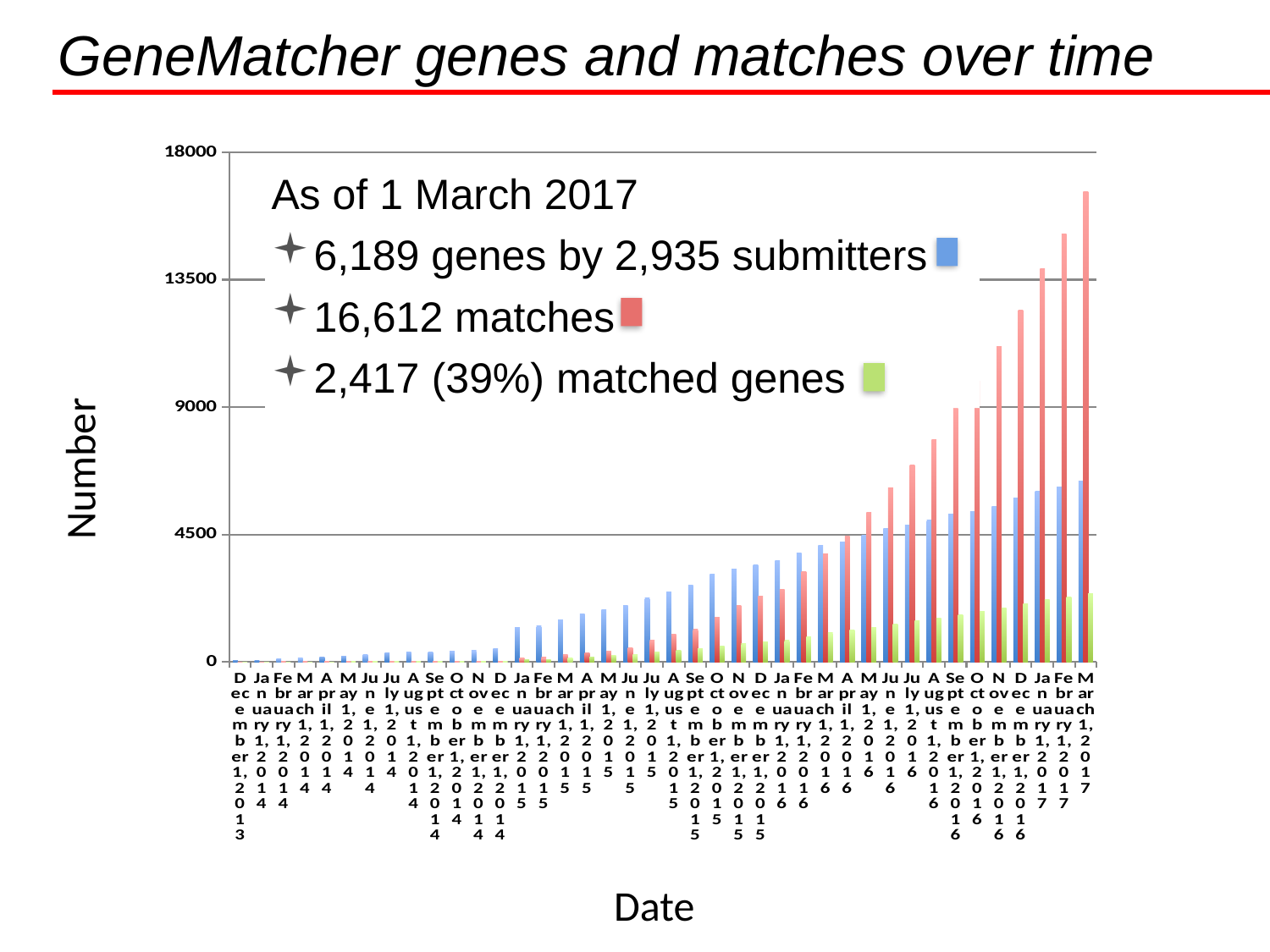

# GeneMatcher genes and matches over time

### Chart

| Category | Gene Count | Match Count | Gene Match Count |
|---|---|---|---|
| December 1, 2013 | 42.0 | 0.0 | 0.0 |
| January 1, 2014 | 50.0 | 0.0 | 0.0 |
| February 1, 2014 | 108.0 | 2.0 | 0.0 |
| March 1, 2014 | 131.0 | 2.0 | 0.0 |
| April 1, 2014 | 154.0 | 3.0 | 0.0 |
| May 1, 2014 | 198.0 | 6.0 | 2.0 |
| June 1, 2014 | 250.0 | 6.0 | 2.0 |
| July 1, 2014 | 309.0 | 8.0 | 3.0 |
| August 1, 2014 | 343.0 | 8.0 | 3.0 |
| September 1, 2014 | 356.0 | 8.0 | 3.0 |
| October 1, 2014 | 370.0 | 8.0 | 3.0 |
| November 1, 2014 | 395.0 | 8.0 | 3.0 |
| December 1, 2014 | 457.0 | 11.0 | 6.0 |
| January 1, 2015 | 1204.0 | 129.0 | 69.0 |
| February 1, 2015 | 1264.0 | 151.0 | 86.0 |
| March 1, 2015 | 1474.0 | 252.0 | 128.0 |
| April 1, 2015 | 1693.0 | 317.0 | 165.0 |
| May 1, 2015 | 1836.0 | 390.0 | 211.0 |
| June 1, 2015 | 2001.0 | 507.0 | 266.0 |
| July 1, 2015 | 2254.0 | 758.0 | 332.0 |
| August 1, 2015 | 2483.0 | 983.0 | 407.0 |
| September 1, 2015 | 2699.0 | 1148.0 | 470.0 |
| October 1, 2015 | 3092.0 | 1581.0 | 565.0 |
| November 1, 2015 | 3260.0 | 1987.0 | 641.0 |
| December 1, 2015 | 3430.0 | 2305.0 | 701.0 |
| January 1, 2016 | 3584.0 | 2564.0 | 763.0 |
| February 1, 2016 | 3832.0 | 3182.0 | 895.0 |
| March 1, 2016 | 4100.0 | 3804.0 | 1024.0 |
| April 1, 2016 | 4239.0 | 4440.0 | 1111.0 |
| May 1, 2016 | 4459.0 | 5267.0 | 1216.0 |
| June 1, 2016 | 4706.0 | 6147.0 | 1339.0 |
| July 1, 2016 | 4827.0 | 6965.0 | 1441.0 |
| August 1, 2016 | 5004.0 | 7845.0 | 1543.0 |
| September 1, 2016 | 5209.0 | 8986.0 | 1672.0 |
| October 1, 2016 | 5293.0 | 9920.0 | 1781.0 |
| November 1, 2016 | 5501.0 | 11152.0 | 1902.0 |
| December 1, 2016 | 5795.0 | 12417.0 | 2040.0 |
| January 1, 2017 | 6037.0 | 13900.0 | 2196.0 |
| February 1, 2017 | 6189.0 | 15102.0 | 2303.0 |
| March 1, 2017 | 6387.0 | 16612.0 | 2417.0 |
As of 1 March 2017
6,189 genes by 2,935 submitters
16,612 matches
2,417 (39%) matched genes

Number
Date